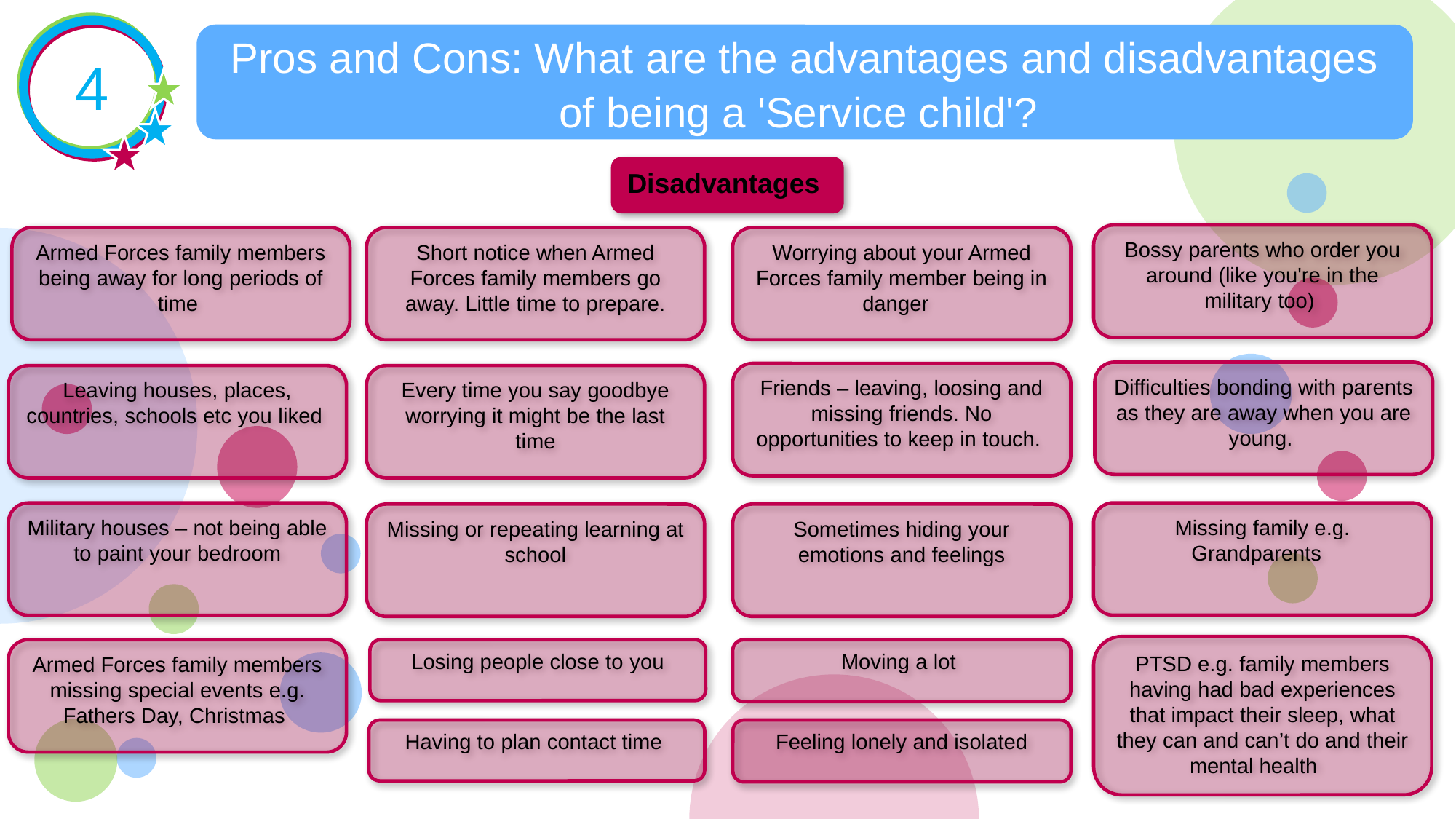

4

Pros and Cons: What are the advantages and disadvantages of being a 'Service child'?

Disadvantages

Bossy parents who order you around (like you're in the military too)
Armed Forces family members being away for long periods of time
Short notice when Armed Forces family members go away. Little time to prepare.
Worrying about your Armed Forces family member being in danger

Difficulties bonding with parents as they are away when you are young.
Friends – leaving, loosing and missing friends. No opportunities to keep in touch.
Leaving houses, places, countries, schools etc you liked
Every time you say goodbye worrying it might be the last time

Missing family e.g. Grandparents
Military houses – not being able to paint your bedroom
Missing or repeating learning at school
Sometimes hiding your emotions and feelings

PTSD e.g. family members having had bad experiences that impact their sleep, what they can and can’t do and their mental health
Armed Forces family members missing special events e.g. Fathers Day, Christmas
Moving a lot
Losing people close to you

Having to plan contact time
Feeling lonely and isolated